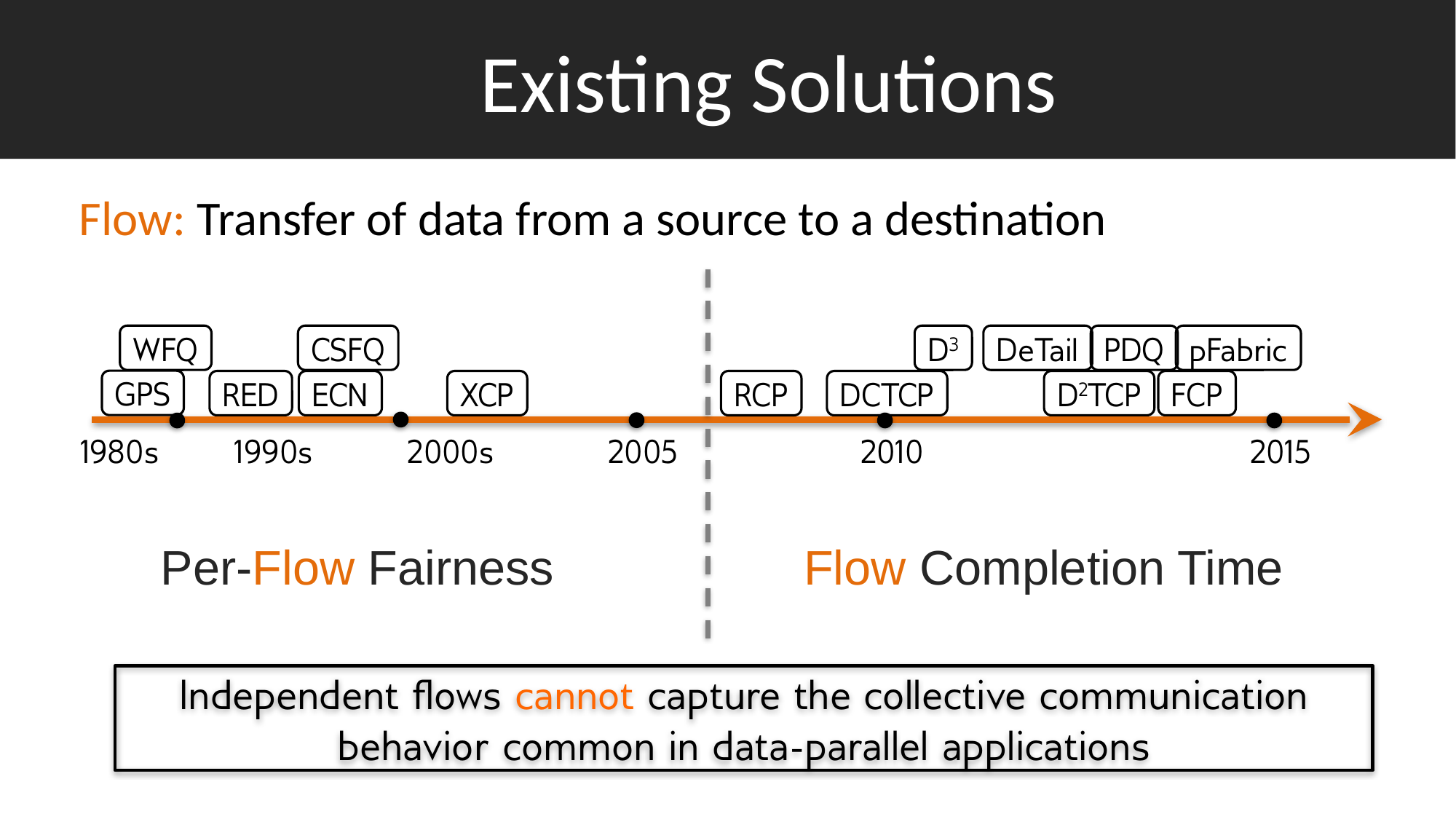

# Existing Solutions
Flow: Transfer of data from a source to a destination
CSFQ
D3
PDQ
pFabric
WFQ
DeTail
GPS
ECN
XCP
RCP
DCTCP
FCP
RED
D2TCP

1980s
1990s
2000s
2005
2010
2015
Per-Flow Fairness
Flow Completion Time
Independent flows cannot capture the collective communication behavior common in data-parallel applications